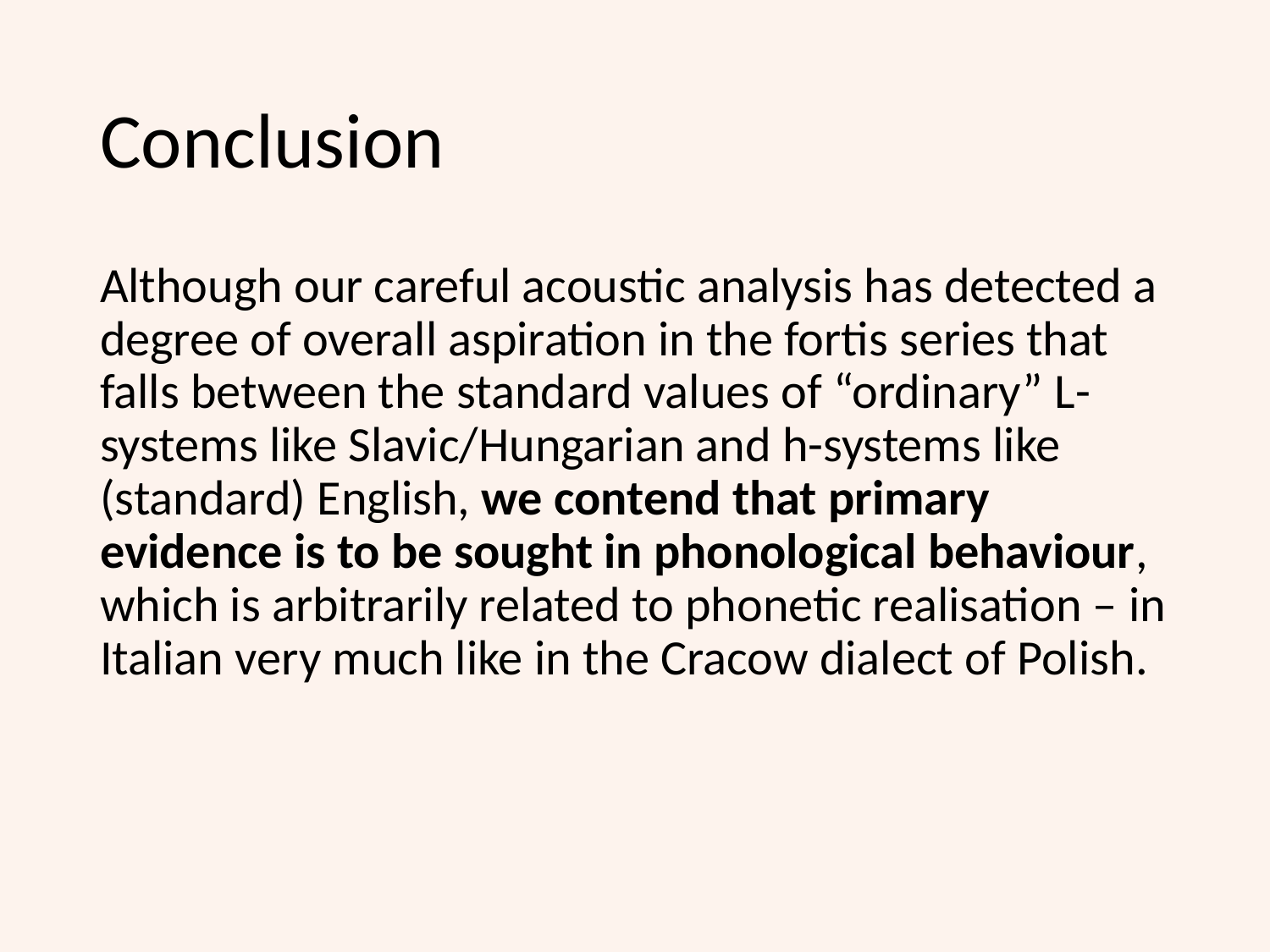

# Conclusion
Although our careful acoustic analysis has detected a degree of overall aspiration in the fortis series that falls between the standard values of “ordinary” L-systems like Slavic/Hungarian and h-systems like (standard) English, we contend that primary evidence is to be sought in phonological behaviour, which is arbitrarily related to phonetic realisation – in Italian very much like in the Cracow dialect of Polish.